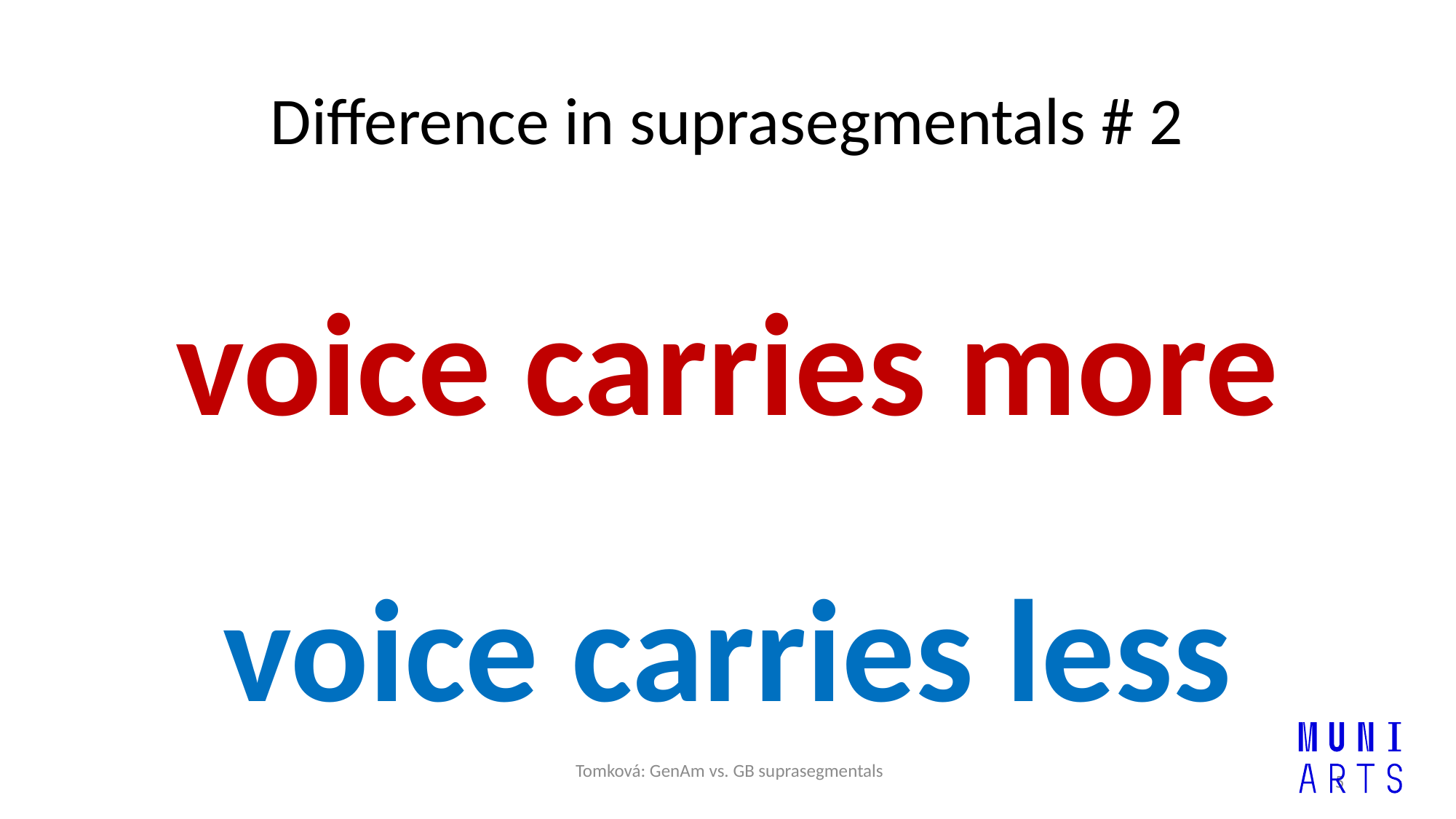

# Difference in suprasegmentals # 2

voice carries more

voice carries less
 Tomková: GenAm vs. GB suprasegmentals

5